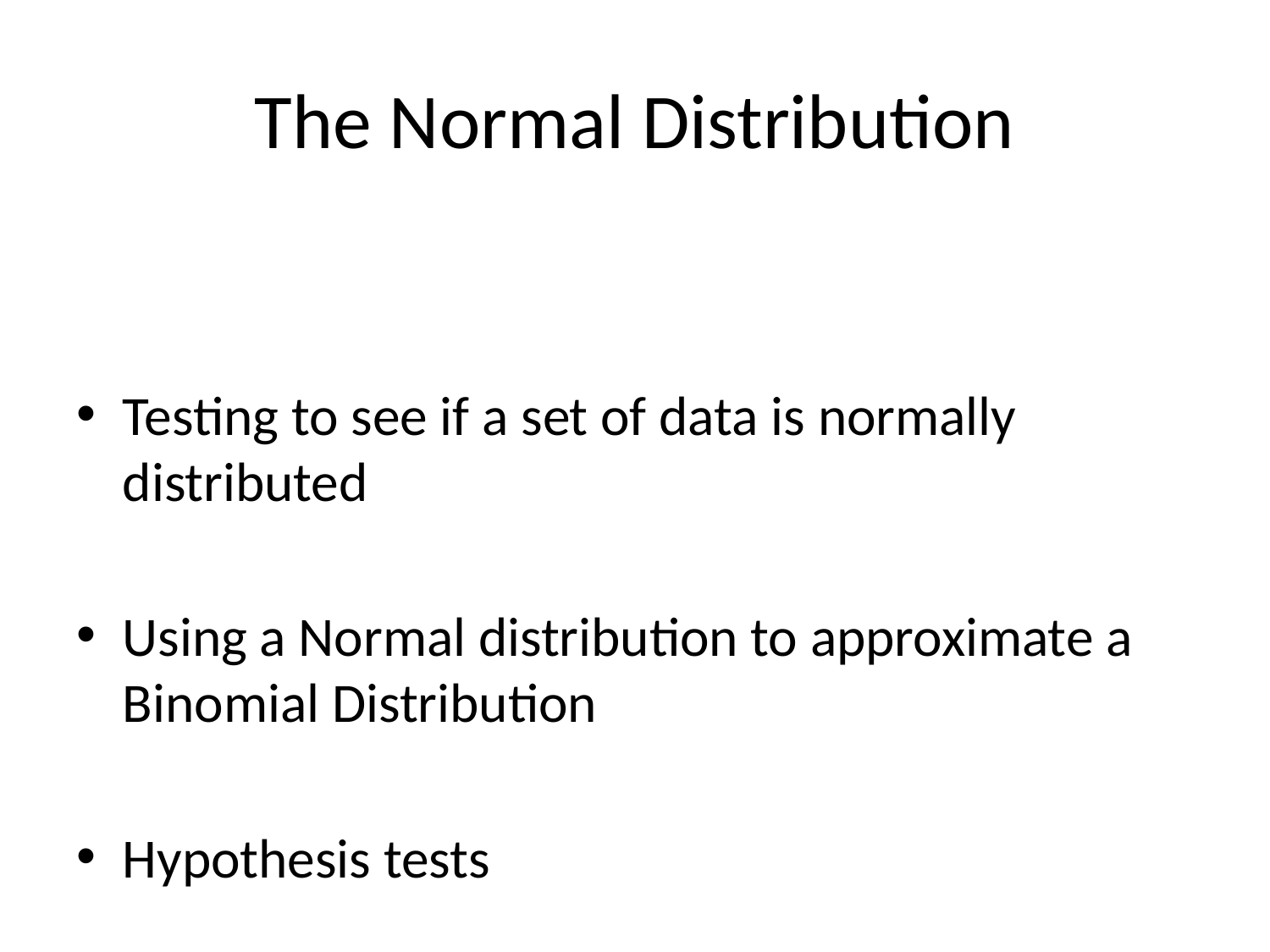

# The Normal Distribution

Testing to see if a set of data is normally distributed

Using a Normal distribution to approximate a Binomial Distribution

Hypothesis tests